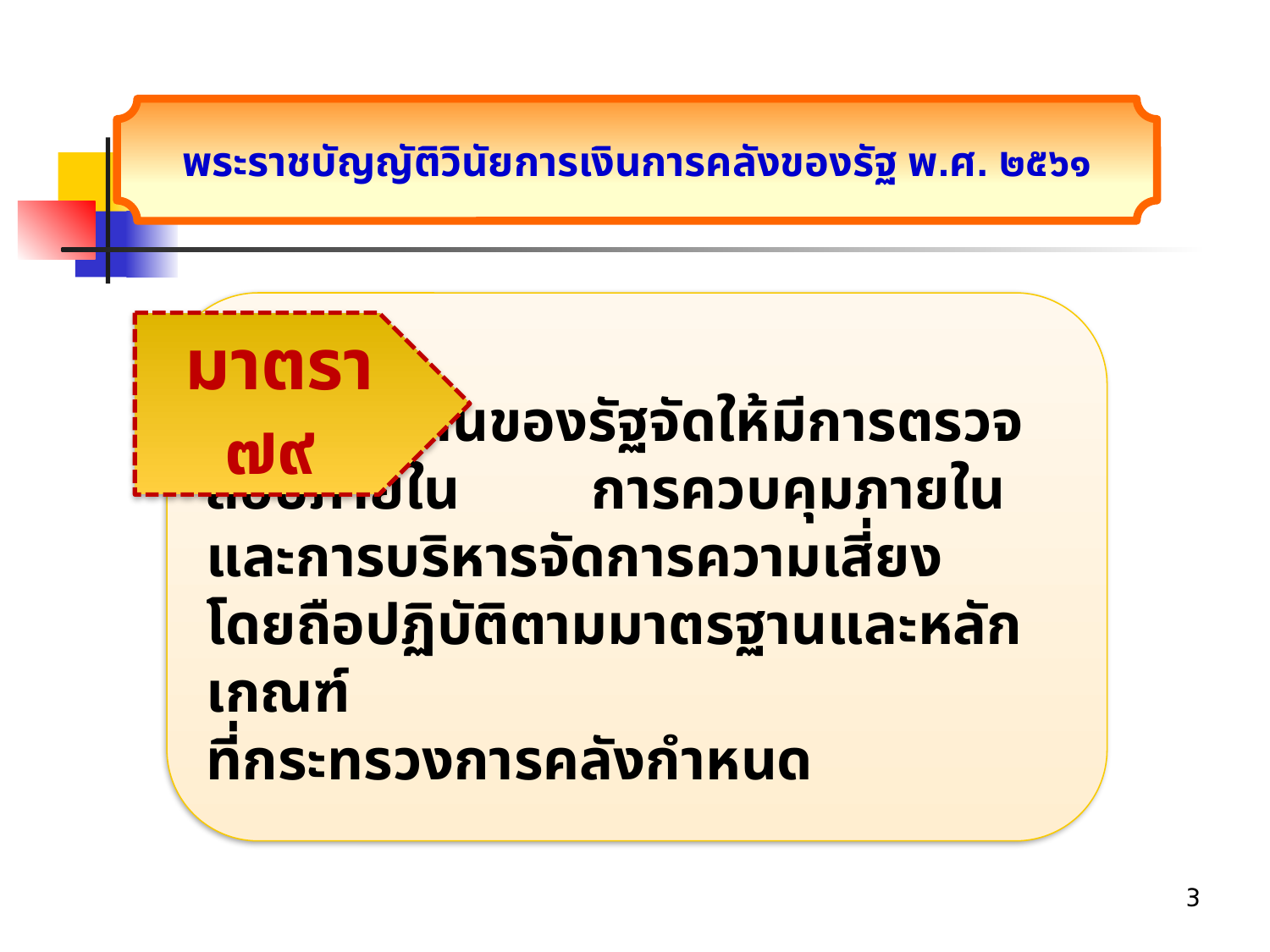

พระราชบัญญัติวินัยการเงินการคลังของรัฐ พ.ศ. ๒๕๖๑
มาตรา ๗๙

ให้หน่วยงานของรัฐจัดให้มีการตรวจสอบภายใน         การควบคุมภายใน และการบริหารจัดการความเสี่ยง
โดยถือปฏิบัติตามมาตรฐานและหลักเกณฑ์
ที่กระทรวงการคลังกำหนด

3